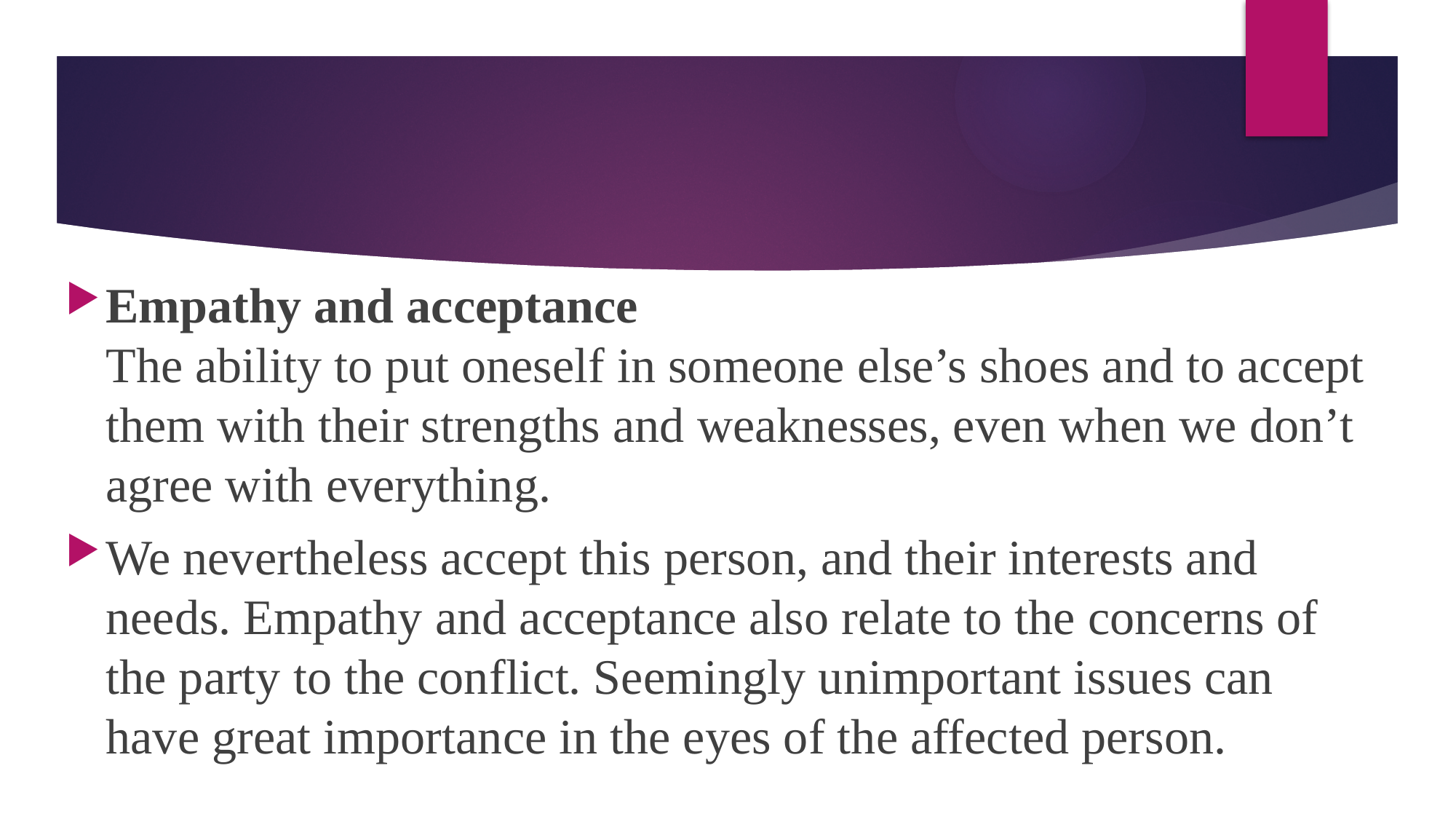

#
Empathy and acceptance
The ability to put oneself in someone else’s shoes and to accept them with their strengths and weaknesses, even when we don’t agree with everything.
We nevertheless accept this person, and their interests and needs. Empathy and acceptance also relate to the concerns of the party to the conflict. Seemingly unimportant issues can have great importance in the eyes of the affected person.